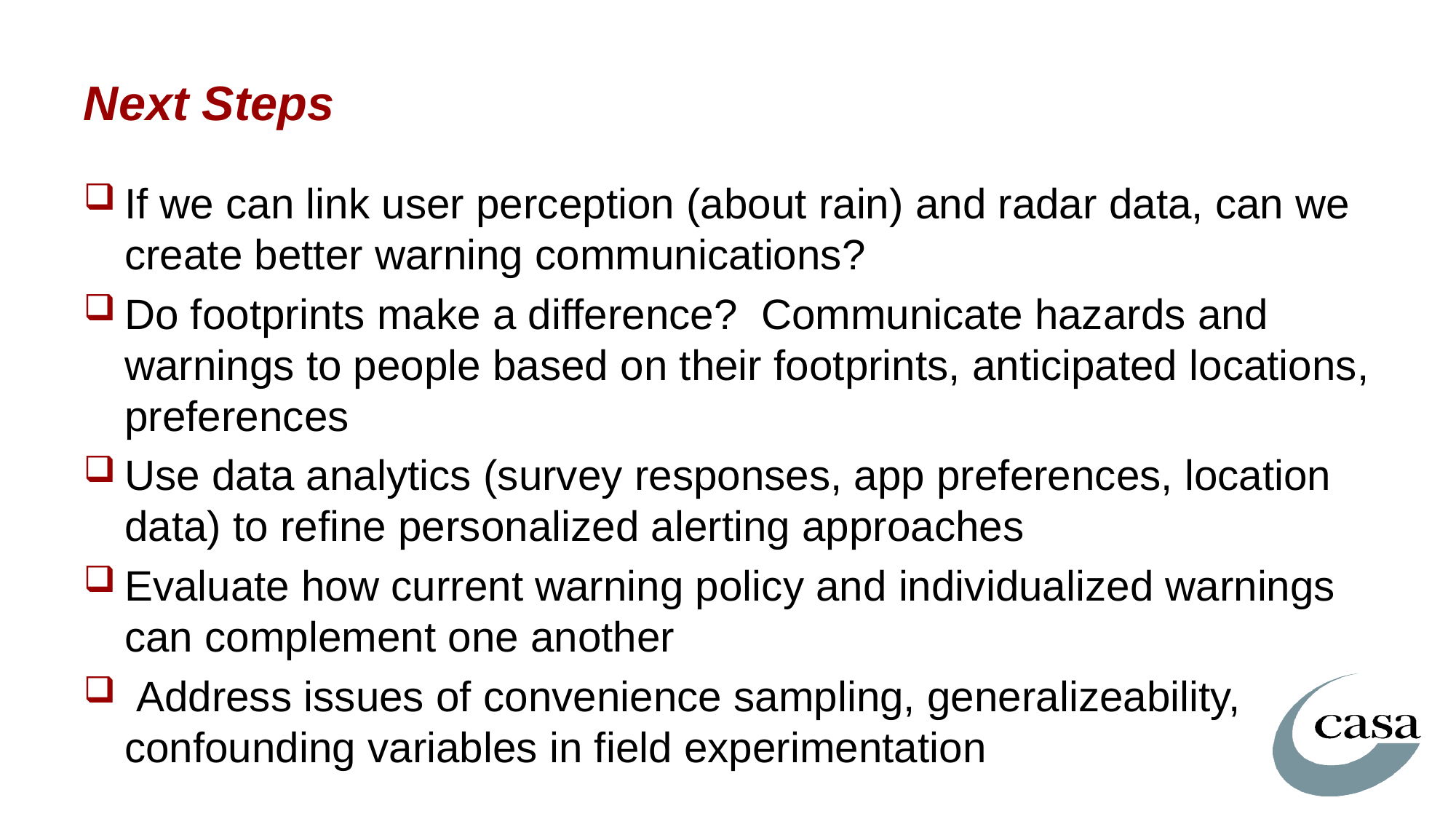

# Next Steps
If we can link user perception (about rain) and radar data, can we create better warning communications?
Do footprints make a difference?  Communicate hazards and warnings to people based on their footprints, anticipated locations, preferences
Use data analytics (survey responses, app preferences, location data) to refine personalized alerting approaches
Evaluate how current warning policy and individualized warnings can complement one another
 Address issues of convenience sampling, generalizeability, confounding variables in field experimentation